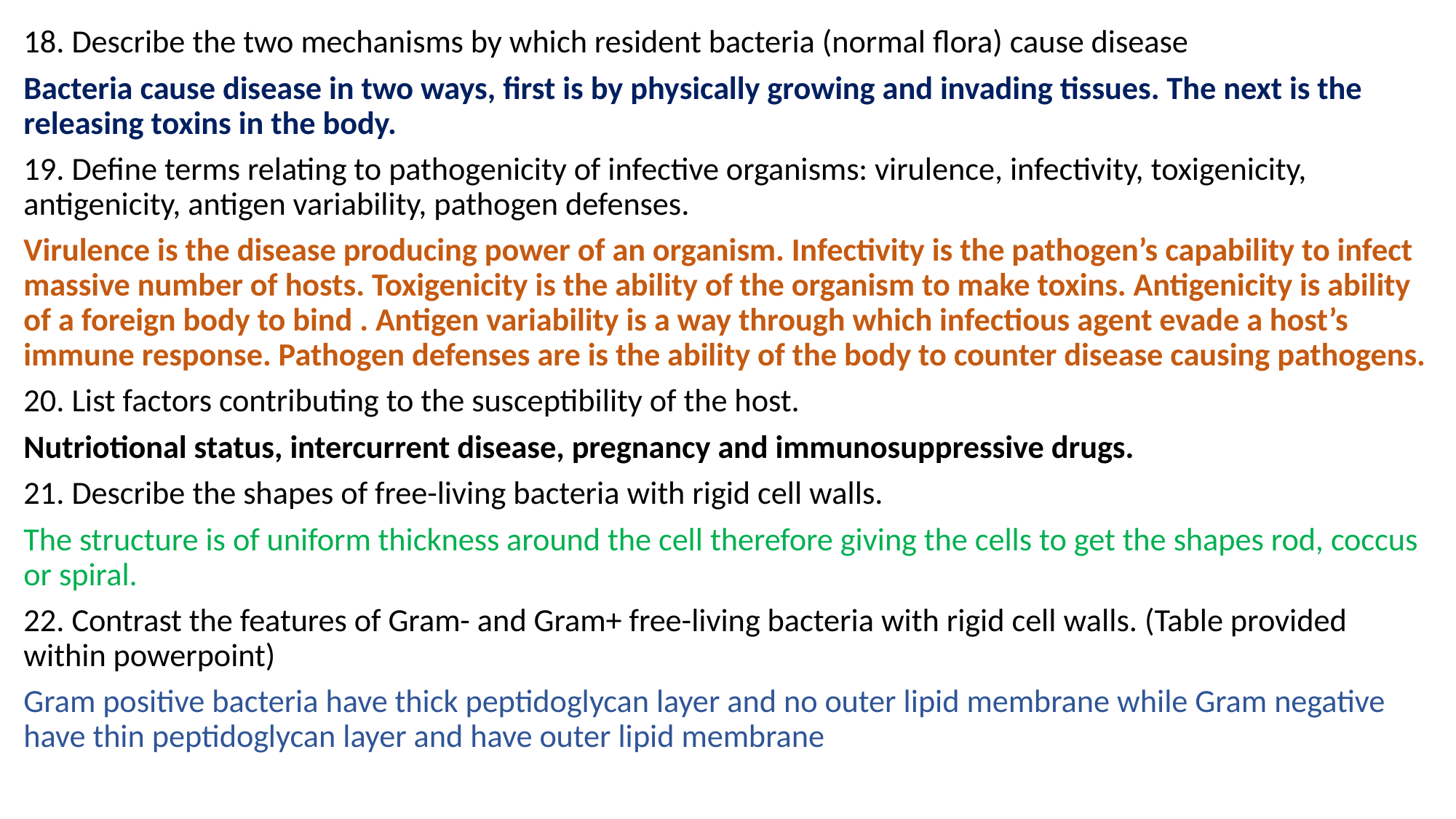

18. Describe the two mechanisms by which resident bacteria (normal flora) cause disease
Bacteria cause disease in two ways, first is by physically growing and invading tissues. The next is the releasing toxins in the body.
19. Define terms relating to pathogenicity of infective organisms: virulence, infectivity, toxigenicity, antigenicity, antigen variability, pathogen defenses.
Virulence is the disease producing power of an organism. Infectivity is the pathogen’s capability to infect massive number of hosts. Toxigenicity is the ability of the organism to make toxins. Antigenicity is ability of a foreign body to bind . Antigen variability is a way through which infectious agent evade a host’s immune response. Pathogen defenses are is the ability of the body to counter disease causing pathogens.
20. List factors contributing to the susceptibility of the host.
Nutriotional status, intercurrent disease, pregnancy and immunosuppressive drugs.
21. Describe the shapes of free-living bacteria with rigid cell walls.
The structure is of uniform thickness around the cell therefore giving the cells to get the shapes rod, coccus or spiral.
22. Contrast the features of Gram- and Gram+ free-living bacteria with rigid cell walls. (Table provided within powerpoint)
Gram positive bacteria have thick peptidoglycan layer and no outer lipid membrane while Gram negative have thin peptidoglycan layer and have outer lipid membrane